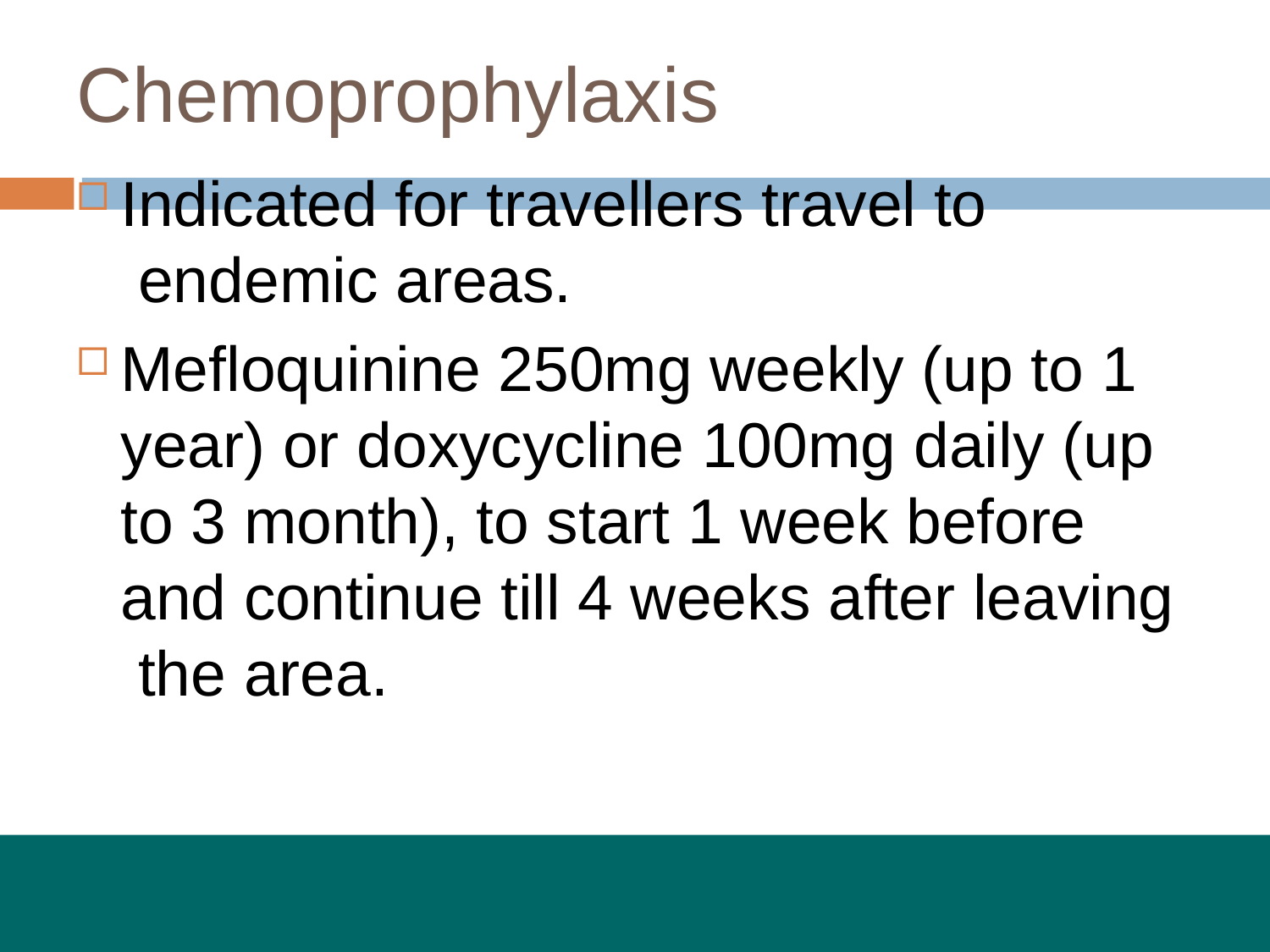

# Chemoprophylaxis
Indicated for travellers travel to  endemic areas.
Mefloquinine 250mg weekly (up to 1  year) or doxycycline 100mg daily (up  to 3 month), to start 1 week before  and continue till 4 weeks after leaving  the area.